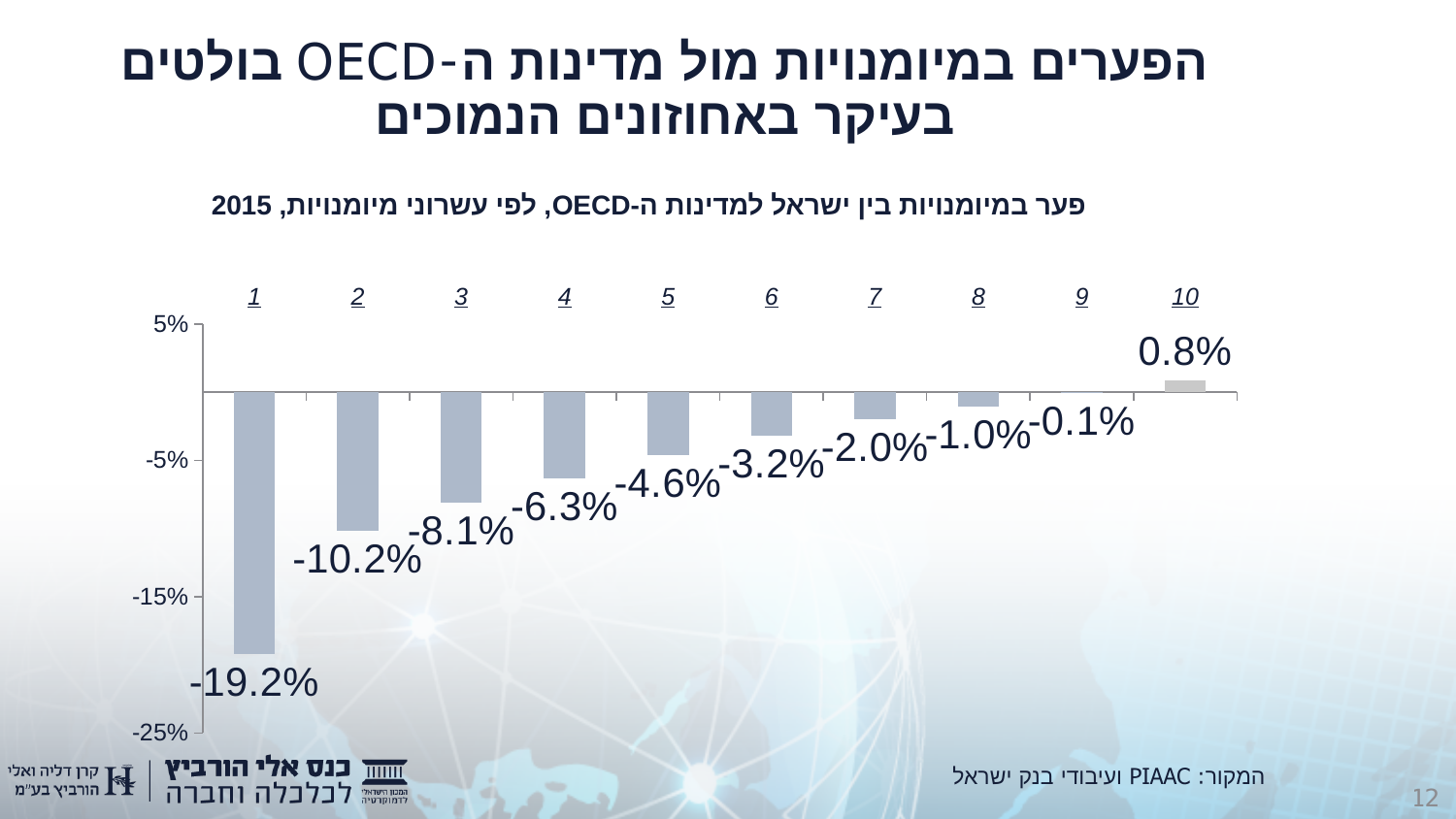

# הפערים במיומנויות מול מדינות ה-OECD בולטים בעיקר באחוזונים הנמוכים
פער במיומנויות בין ישראל למדינות ה-OECD, לפי עשרוני מיומנויות, 2015

### Chart

| Category |  |
|---|---|
המקור: PIAAC ועיבודי בנק ישראל
12